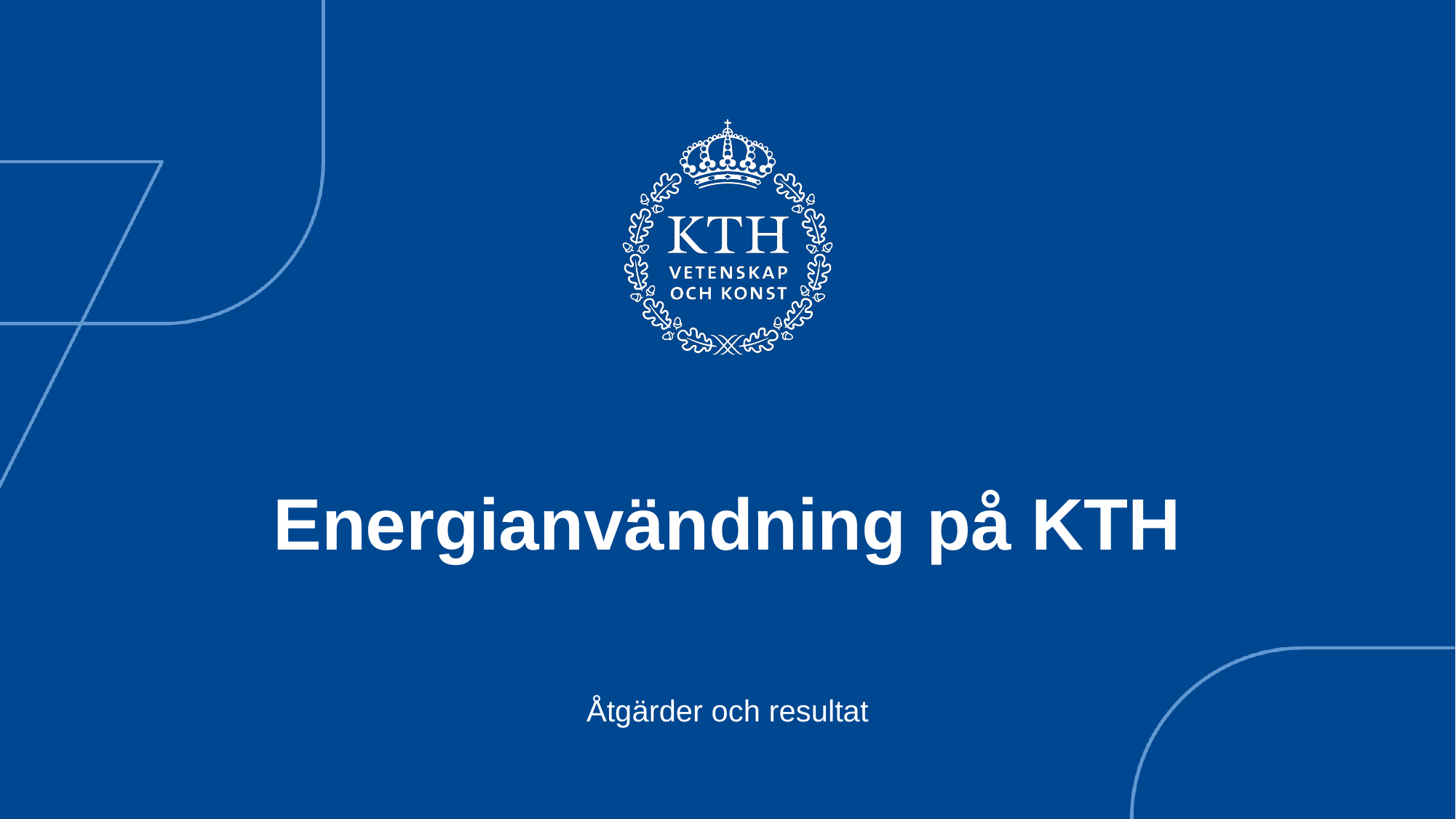

# Energianvändning på KTH
Åtgärder och resultat